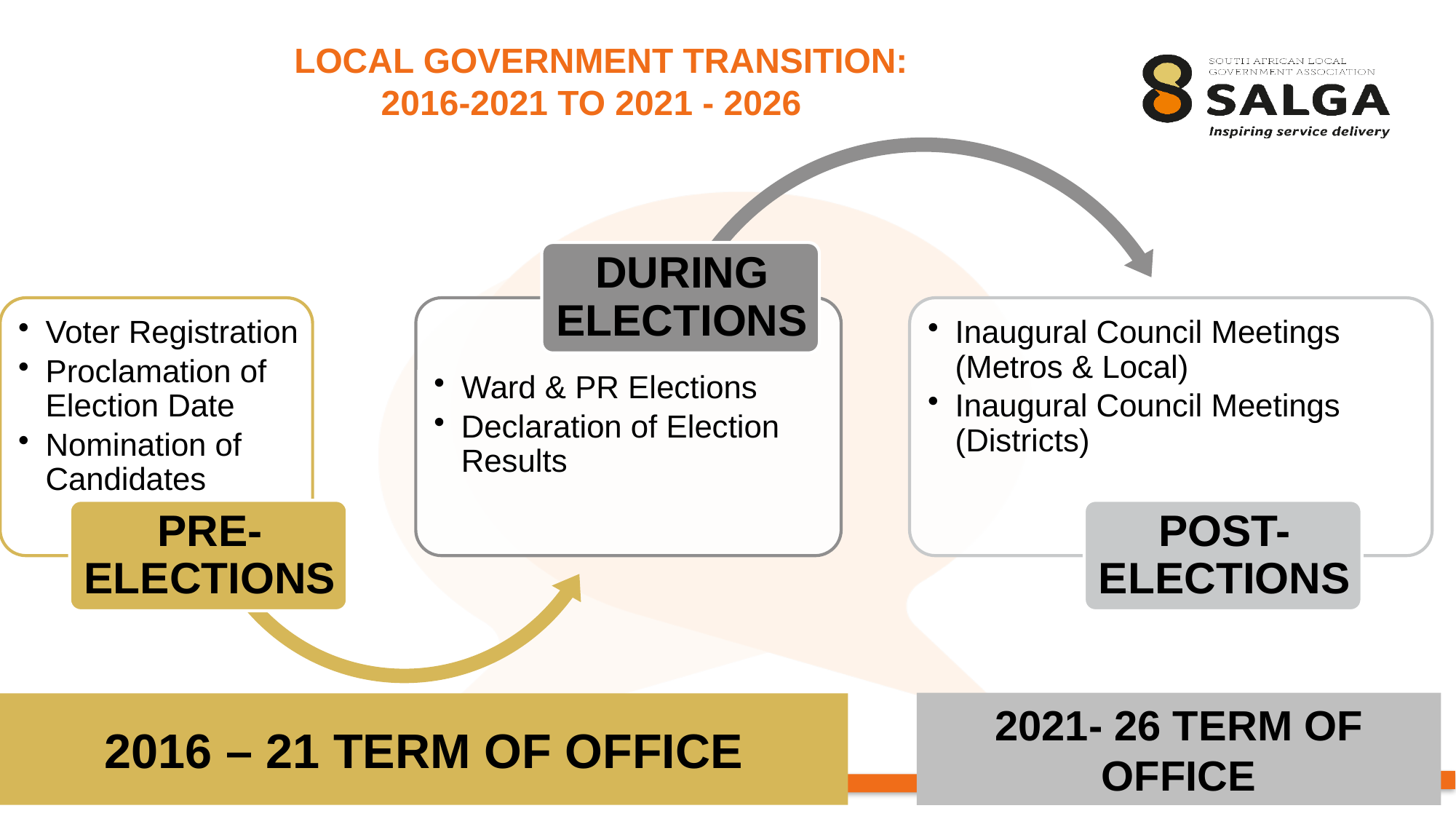

# LOCAL GOVERNMENT TRANSITION: 2016-2021 TO 2021 - 2026
Voter Registration
Proclamation of Election Date
Nomination of Candidates
PRE-ELECTIONS
Ward & PR Elections
Declaration of Election Results
DURING ELECTIONS
Inaugural Council Meetings (Metros & Local)
Inaugural Council Meetings (Districts)
POST-ELECTIONS
2021- 26 TERM OF OFFICE
2016 – 21 TERM OF OFFICE